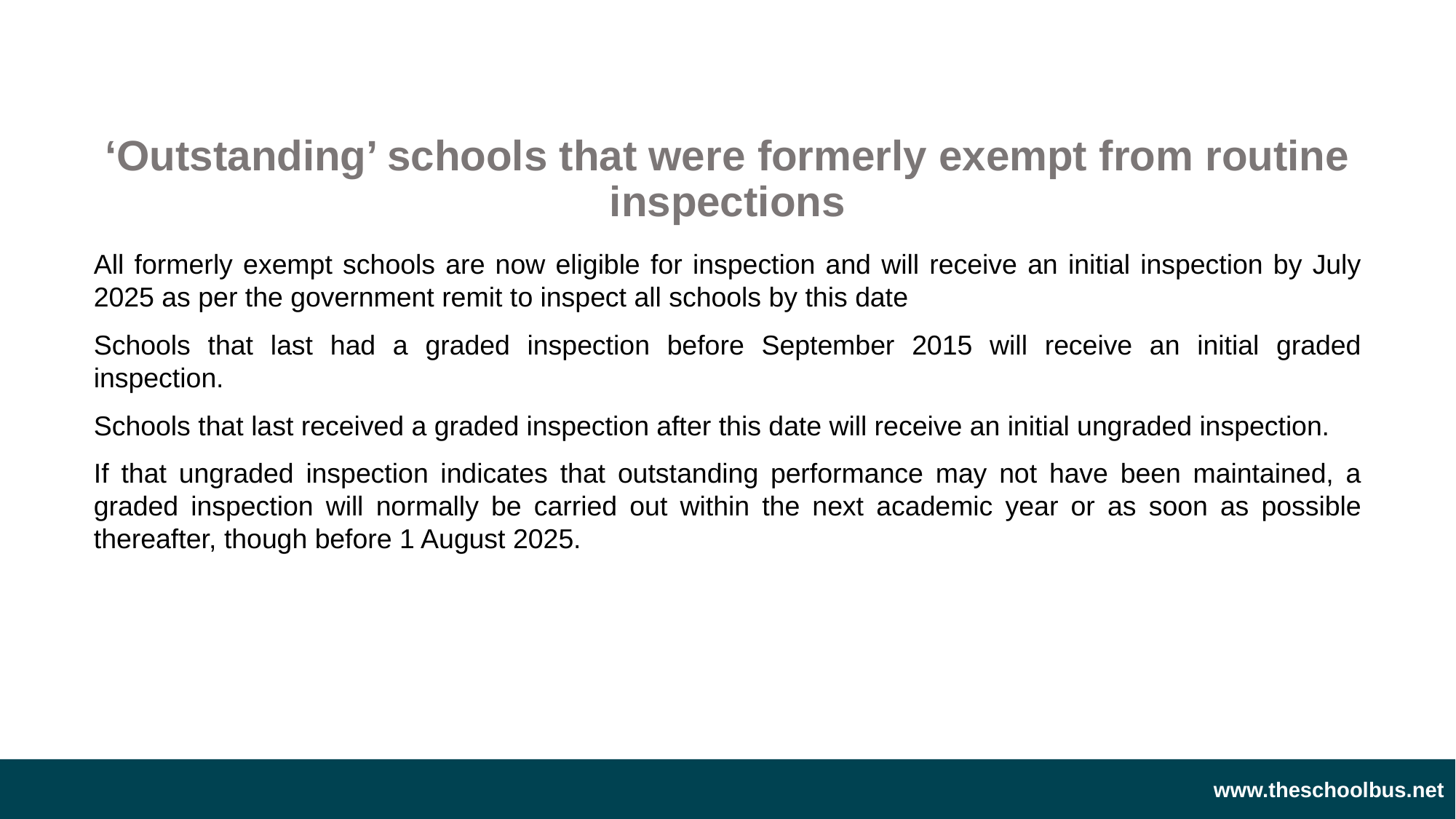

‘Outstanding’ schools that were formerly exempt from routine inspections

All formerly exempt schools are now eligible for inspection and will receive an initial inspection by July 2025 as per the government remit to inspect all schools by this date
Schools that last had a graded inspection before September 2015 will receive an initial graded inspection.
Schools that last received a graded inspection after this date will receive an initial ungraded inspection.
If that ungraded inspection indicates that outstanding performance may not have been maintained, a graded inspection will normally be carried out within the next academic year or as soon as possible thereafter, though before 1 August 2025.